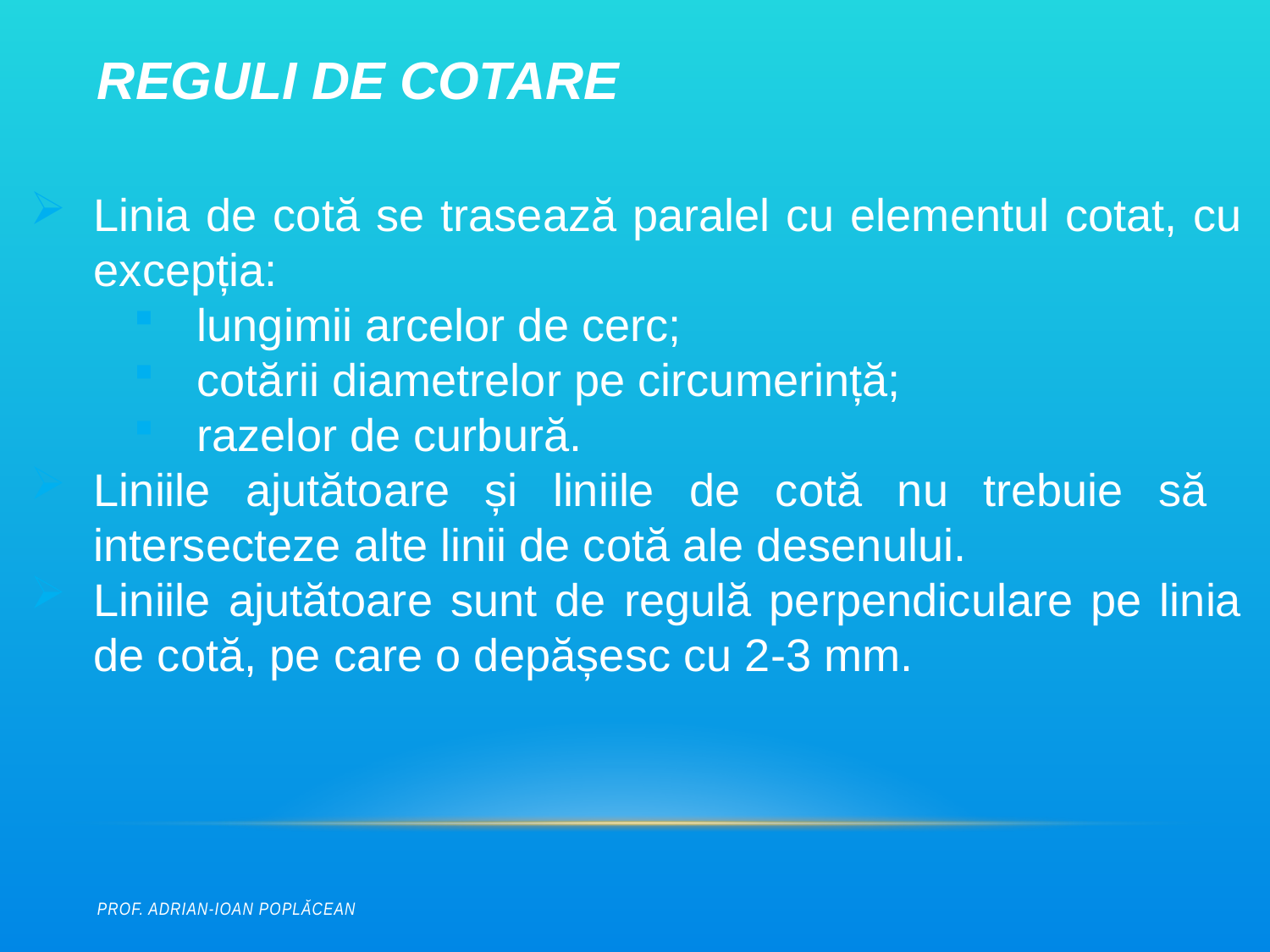

# Reguli de cotare

Linia de cotă se trasează paralel cu elementul cotat, cu excepția:
lungimii arcelor de cerc;
cotării diametrelor pe circumerință;
razelor de curbură.
Liniile ajutătoare și liniile de cotă nu trebuie să  intersecteze alte linii de cotă ale desenului.
Liniile ajutătoare sunt de regulă perpendiculare pe linia de cotă, pe care o depășesc cu 2-3 mm.
PROF. Adrian-Ioan Poplăcean